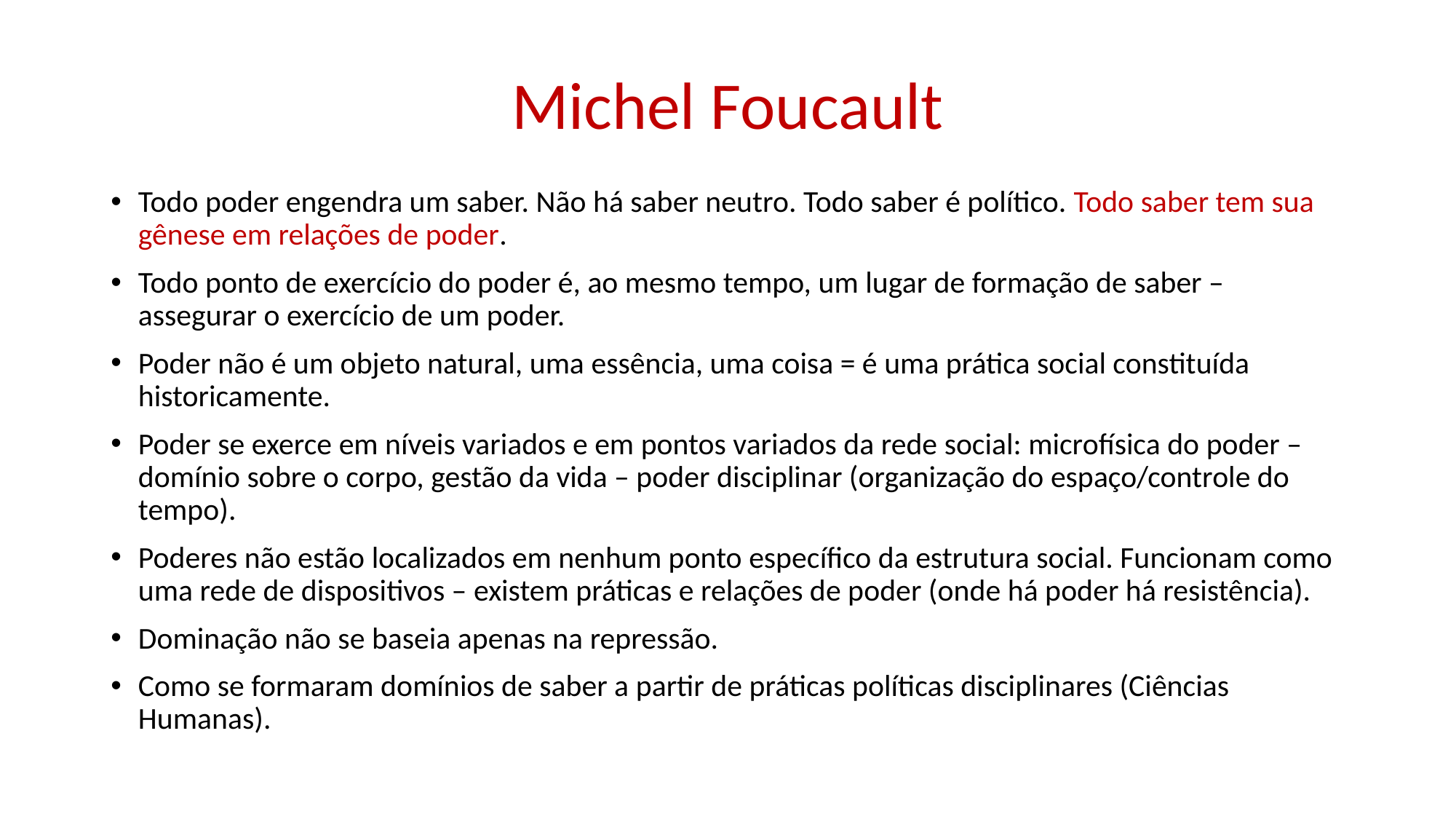

# Michel Foucault
Todo poder engendra um saber. Não há saber neutro. Todo saber é político. Todo saber tem sua gênese em relações de poder.
Todo ponto de exercício do poder é, ao mesmo tempo, um lugar de formação de saber – assegurar o exercício de um poder.
Poder não é um objeto natural, uma essência, uma coisa = é uma prática social constituída historicamente.
Poder se exerce em níveis variados e em pontos variados da rede social: microfísica do poder – domínio sobre o corpo, gestão da vida – poder disciplinar (organização do espaço/controle do tempo).
Poderes não estão localizados em nenhum ponto específico da estrutura social. Funcionam como uma rede de dispositivos – existem práticas e relações de poder (onde há poder há resistência).
Dominação não se baseia apenas na repressão.
Como se formaram domínios de saber a partir de práticas políticas disciplinares (Ciências Humanas).